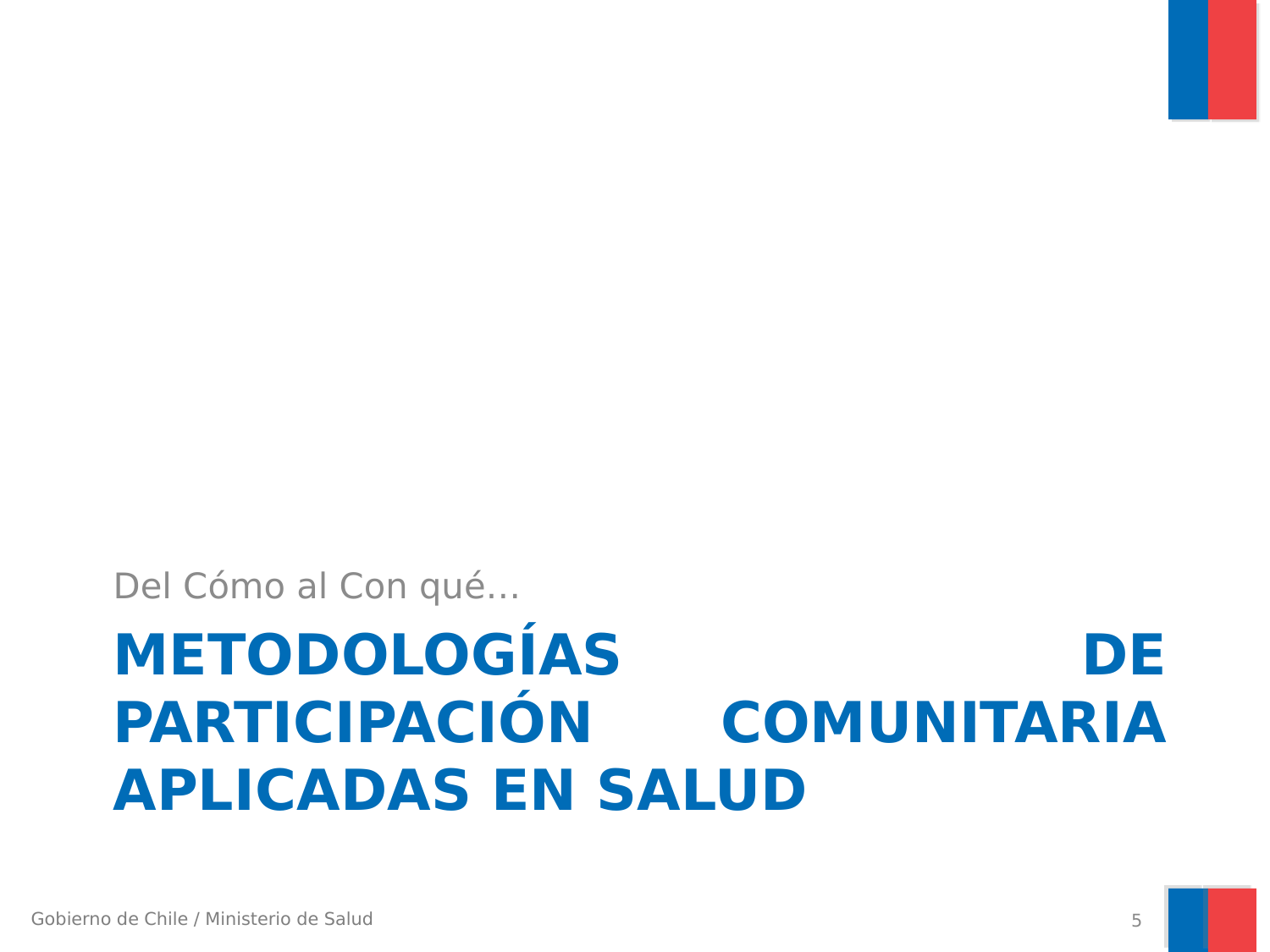

Del Cómo al Con qué…
# Metodologías de participación comunitaria aplicadas en salud
5